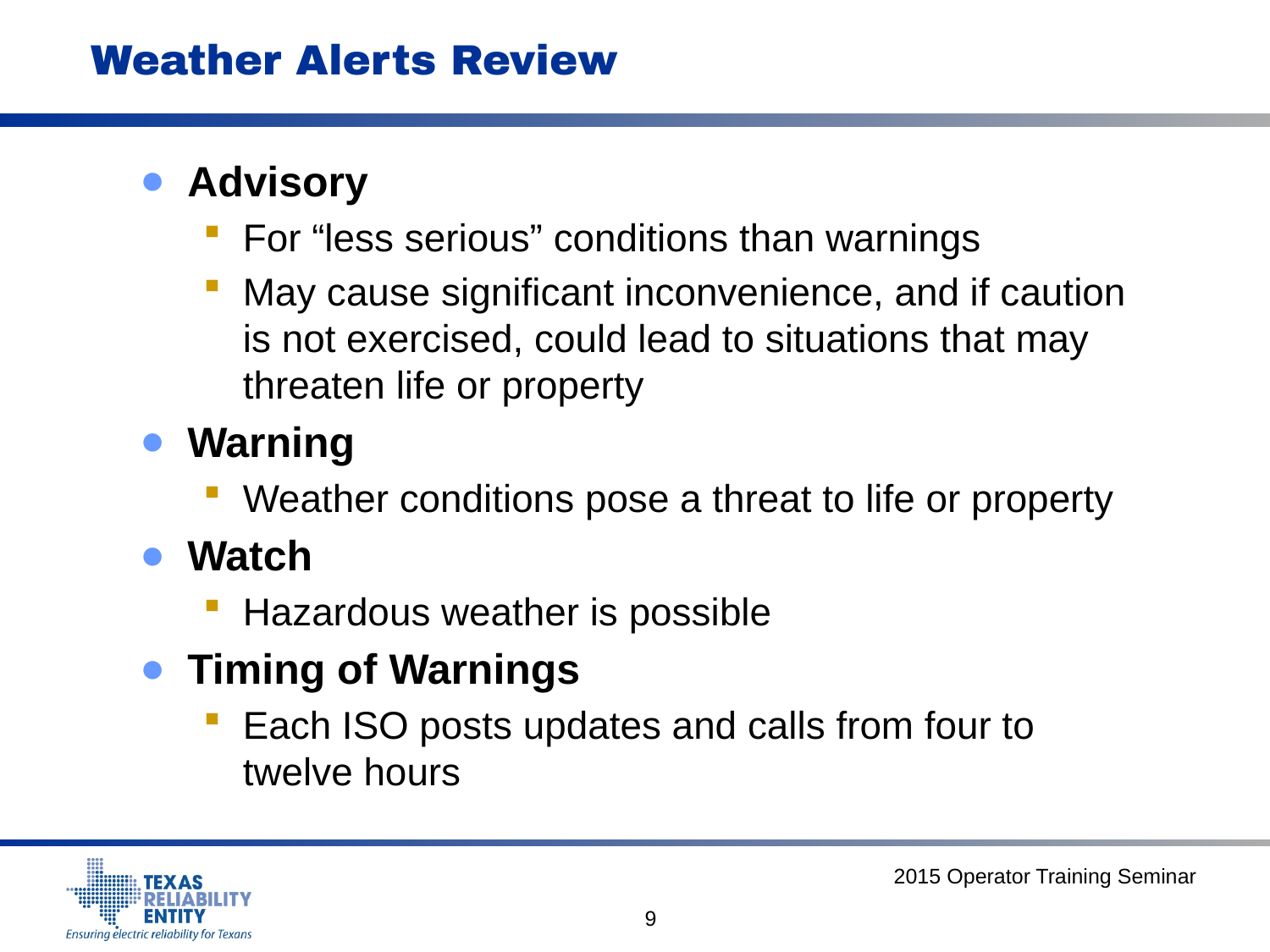

# Weather Alerts Review
Advisory
For “less serious” conditions than warnings
May cause significant inconvenience, and if caution is not exercised, could lead to situations that may threaten life or property
Warning
Weather conditions pose a threat to life or property
Watch
Hazardous weather is possible
Timing of Warnings
Each ISO posts updates and calls from four to twelve hours
2015 Operator Training Seminar